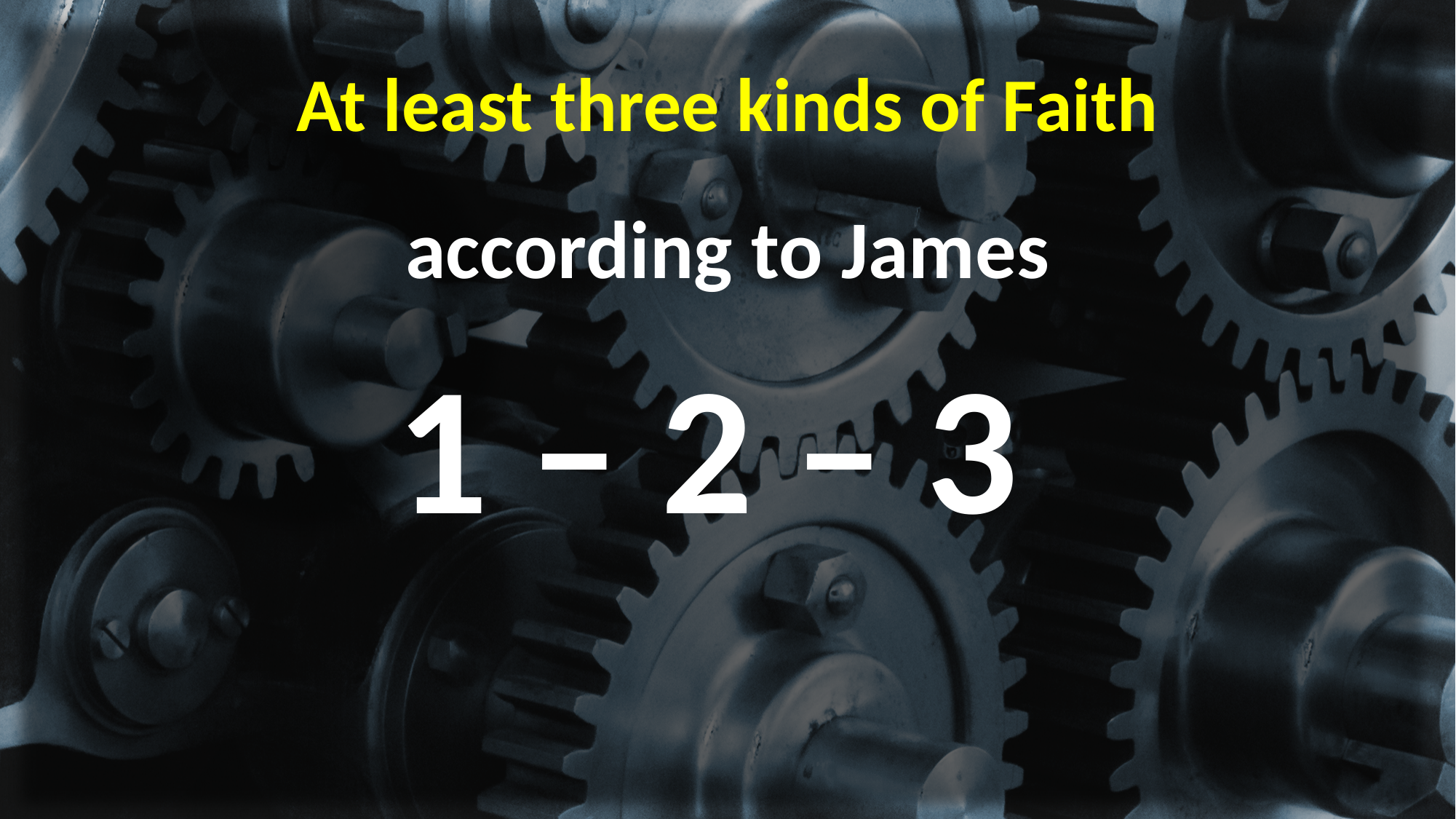

# At least three kinds of Faith
according to James
1 – 2 – 3